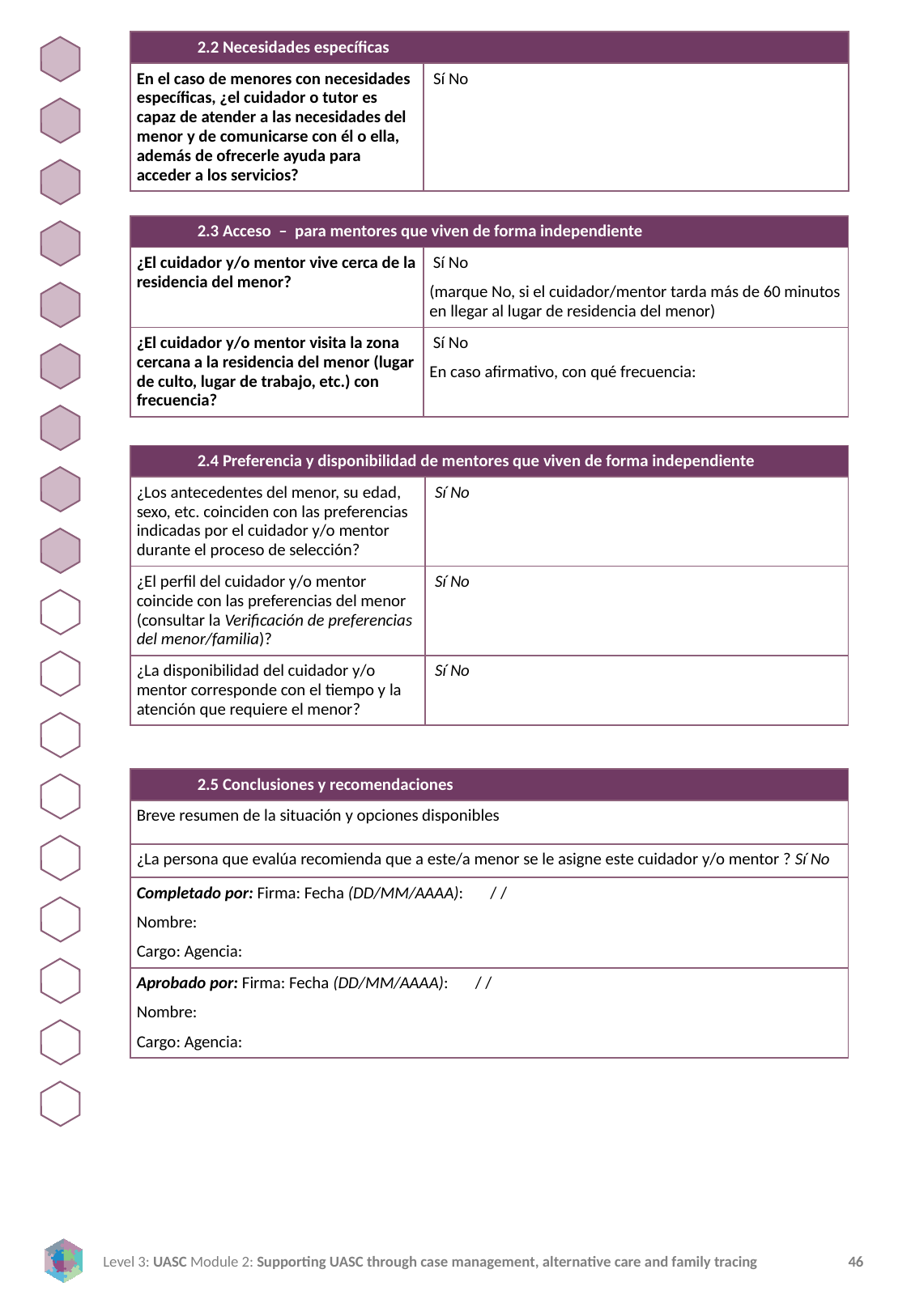

| 2.2 Necesidades específicas |  |
| --- | --- |
| En el caso de menores con necesidades específicas, ¿el cuidador o tutor es capaz de atender a las necesidades del menor y de comunicarse con él o ella, además de ofrecerle ayuda para acceder a los servicios? | Sí No |

| 2.3 Acceso – para mentores que viven de forma independiente |  |
| --- | --- |
| ¿El cuidador y/o mentor vive cerca de la residencia del menor? | Sí No (marque No, si el cuidador/mentor tarda más de 60 minutos en llegar al lugar de residencia del menor) |
| ¿El cuidador y/o mentor visita la zona cercana a la residencia del menor (lugar de culto, lugar de trabajo, etc.) con frecuencia? | Sí No En caso afirmativo, con qué frecuencia: |

| 2.4 Preferencia y disponibilidad de mentores que viven de forma independiente |  |
| --- | --- |
| ¿Los antecedentes del menor, su edad, sexo, etc. coinciden con las preferencias indicadas por el cuidador y/o mentor durante el proceso de selección? | Sí No |
| ¿El perfil del cuidador y/o mentor coincide con las preferencias del menor (consultar la Verificación de preferencias del menor/familia)? | Sí No |
| ¿La disponibilidad del cuidador y/o mentor corresponde con el tiempo y la atención que requiere el menor? | Sí No |

| 2.5 Conclusiones y recomendaciones |
| --- |
| Breve resumen de la situación y opciones disponibles |
| ¿La persona que evalúa recomienda que a este/a menor se le asigne este cuidador y/o mentor ? Sí No |
| Completado por: Firma: Fecha (DD/MM/AAAA): / / Nombre: Cargo: Agencia: |
| Aprobado por: Firma: Fecha (DD/MM/AAAA): / / Nombre: Cargo: Agencia: |